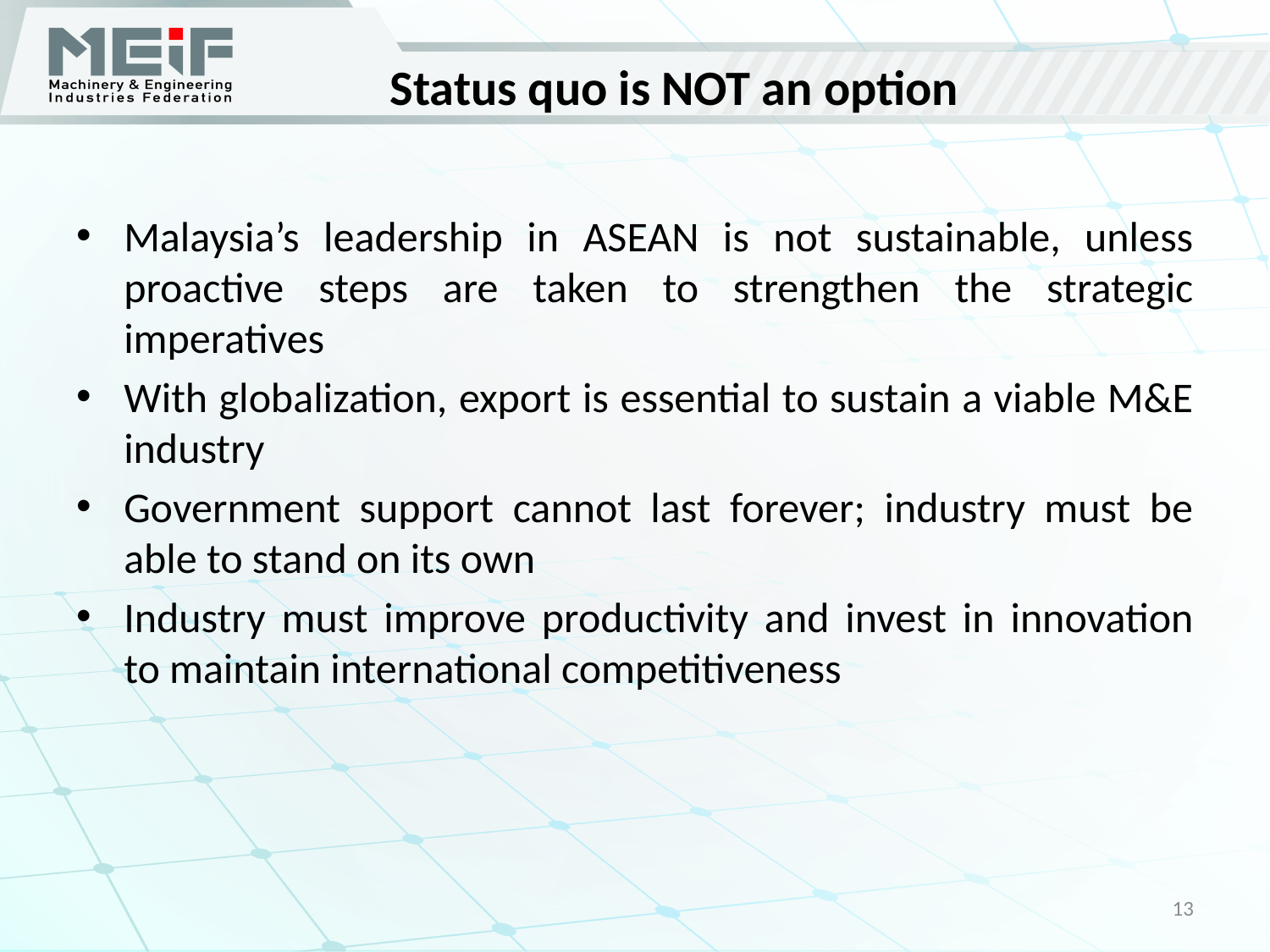

# Status quo is NOT an option
Malaysia’s leadership in ASEAN is not sustainable, unless proactive steps are taken to strengthen the strategic imperatives
With globalization, export is essential to sustain a viable M&E industry
Government support cannot last forever; industry must be able to stand on its own
Industry must improve productivity and invest in innovation to maintain international competitiveness
13